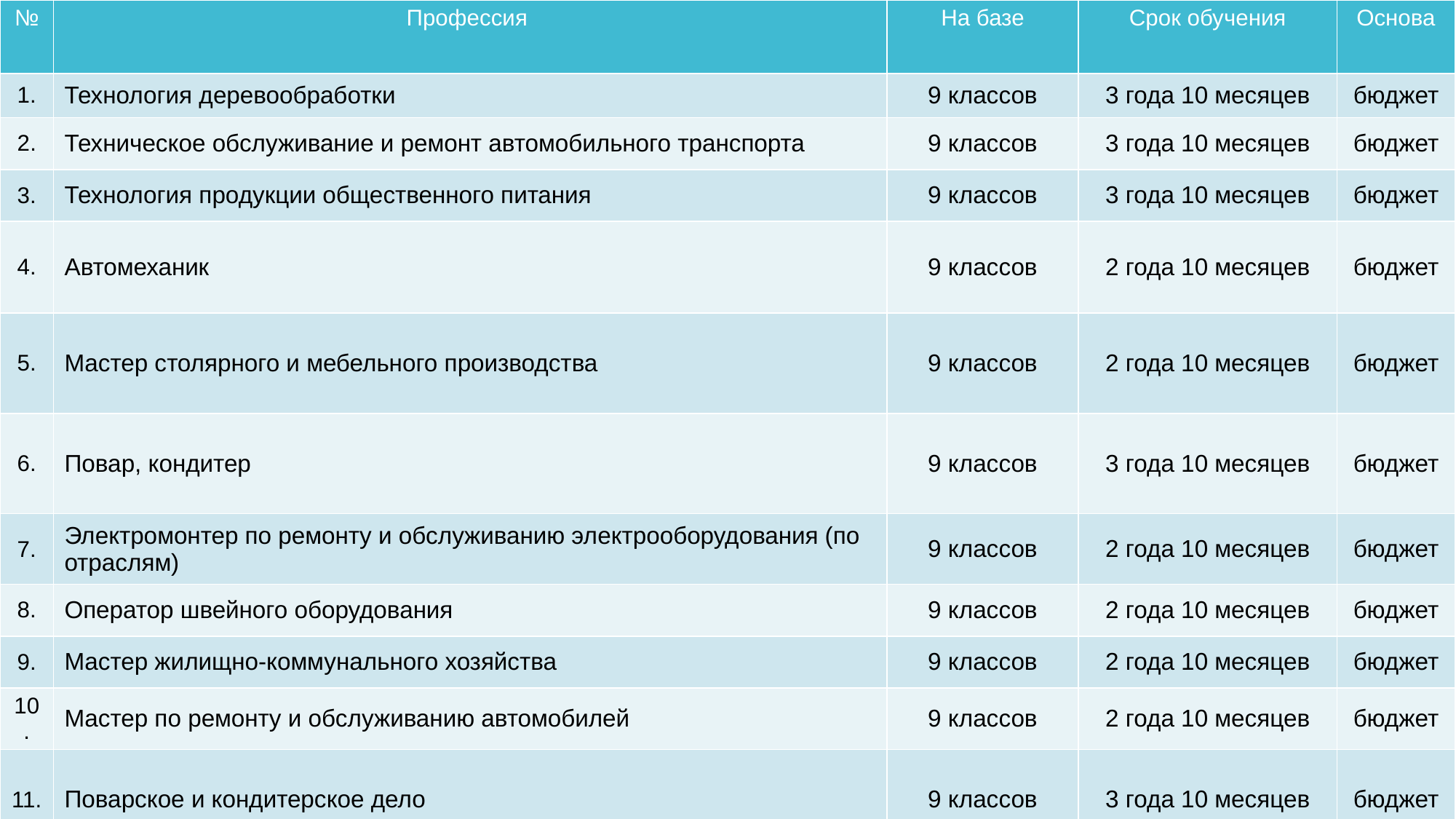

| № | Профессия | На базе | Срок обучения | Основа |
| --- | --- | --- | --- | --- |
| 1. | Технология деревообработки | 9 классов | 3 года 10 месяцев | бюджет |
| 2. | Техническое обслуживание и ремонт автомобильного транспорта | 9 классов | 3 года 10 месяцев | бюджет |
| 3. | Технология продукции общественного питания | 9 классов | 3 года 10 месяцев | бюджет |
| 4. | Автомеханик | 9 классов | 2 года 10 месяцев | бюджет |
| 5. | Мастер столярного и мебельного производства | 9 классов | 2 года 10 месяцев | бюджет |
| 6. | Повар, кондитер | 9 классов | 3 года 10 месяцев | бюджет |
| 7. | Электромонтер по ремонту и обслуживанию электрооборудования (по отраслям) | 9 классов | 2 года 10 месяцев | бюджет |
| 8. | Оператор швейного оборудования | 9 классов | 2 года 10 месяцев | бюджет |
| 9. | Мастер жилищно-коммунального хозяйства | 9 классов | 2 года 10 месяцев | бюджет |
| 10. | Мастер по ремонту и обслуживанию автомобилей | 9 классов | 2 года 10 месяцев | бюджет |
| 11. | Поварское и кондитерское дело | 9 классов | 3 года 10 месяцев | бюджет |